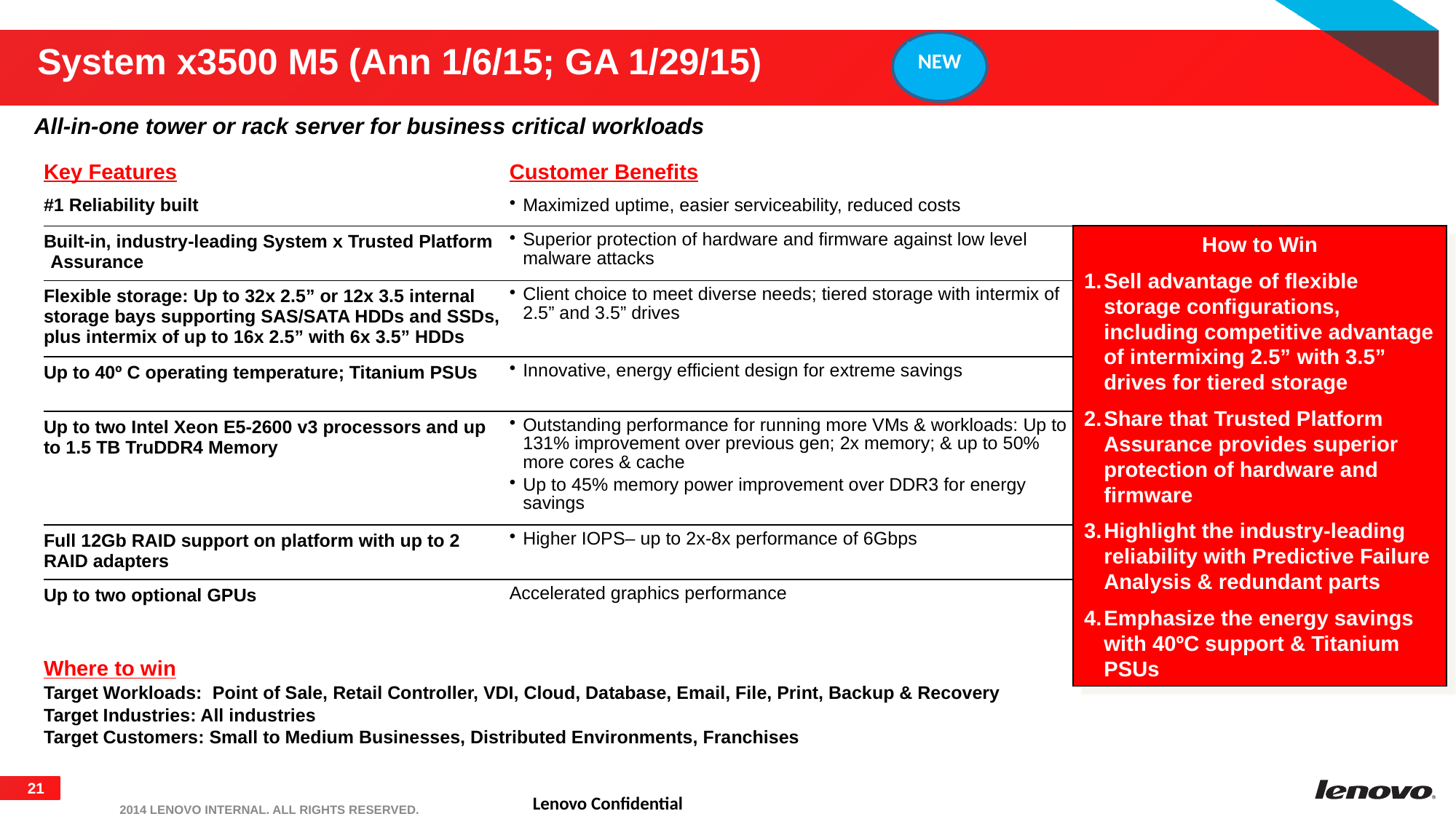

NEW
System x3500 M5 (Ann 1/6/15; GA 1/29/15)
# All-in-one tower or rack server for business critical workloads
| Key Features | Customer Benefits |
| --- | --- |
| #1 Reliability built | Maximized uptime, easier serviceability, reduced costs |
| Built-in, industry-leading System x Trusted Platform Assurance | Superior protection of hardware and firmware against low level malware attacks |
| Flexible storage: Up to 32x 2.5” or 12x 3.5 internal storage bays supporting SAS/SATA HDDs and SSDs, plus intermix of up to 16x 2.5” with 6x 3.5” HDDs | Client choice to meet diverse needs; tiered storage with intermix of 2.5” and 3.5” drives |
| Up to 40º C operating temperature; Titanium PSUs | Innovative, energy efficient design for extreme savings |
| Up to two Intel Xeon E5-2600 v3 processors and up to 1.5 TB TruDDR4 Memory | Outstanding performance for running more VMs & workloads: Up to 131% improvement over previous gen; 2x memory; & up to 50% more cores & cache Up to 45% memory power improvement over DDR3 for energy savings |
| Full 12Gb RAID support on platform with up to 2 RAID adapters | Higher IOPS– up to 2x-8x performance of 6Gbps |
| Up to two optional GPUs | Accelerated graphics performance |
How to Win
Sell advantage of flexible storage configurations, including competitive advantage of intermixing 2.5” with 3.5” drives for tiered storage
Share that Trusted Platform Assurance provides superior protection of hardware and firmware
Highlight the industry-leading reliability with Predictive Failure Analysis & redundant parts
Emphasize the energy savings with 40ºC support & Titanium PSUs
Where to win
Target Workloads:  Point of Sale, Retail Controller, VDI, Cloud, Database, Email, File, Print, Backup & Recovery
Target Industries: All industries
Target Customers: Small to Medium Businesses, Distributed Environments, Franchises
Lenovo Confidential
2014 LENOVO INTERNAL. ALL RIGHTS RESERVED.